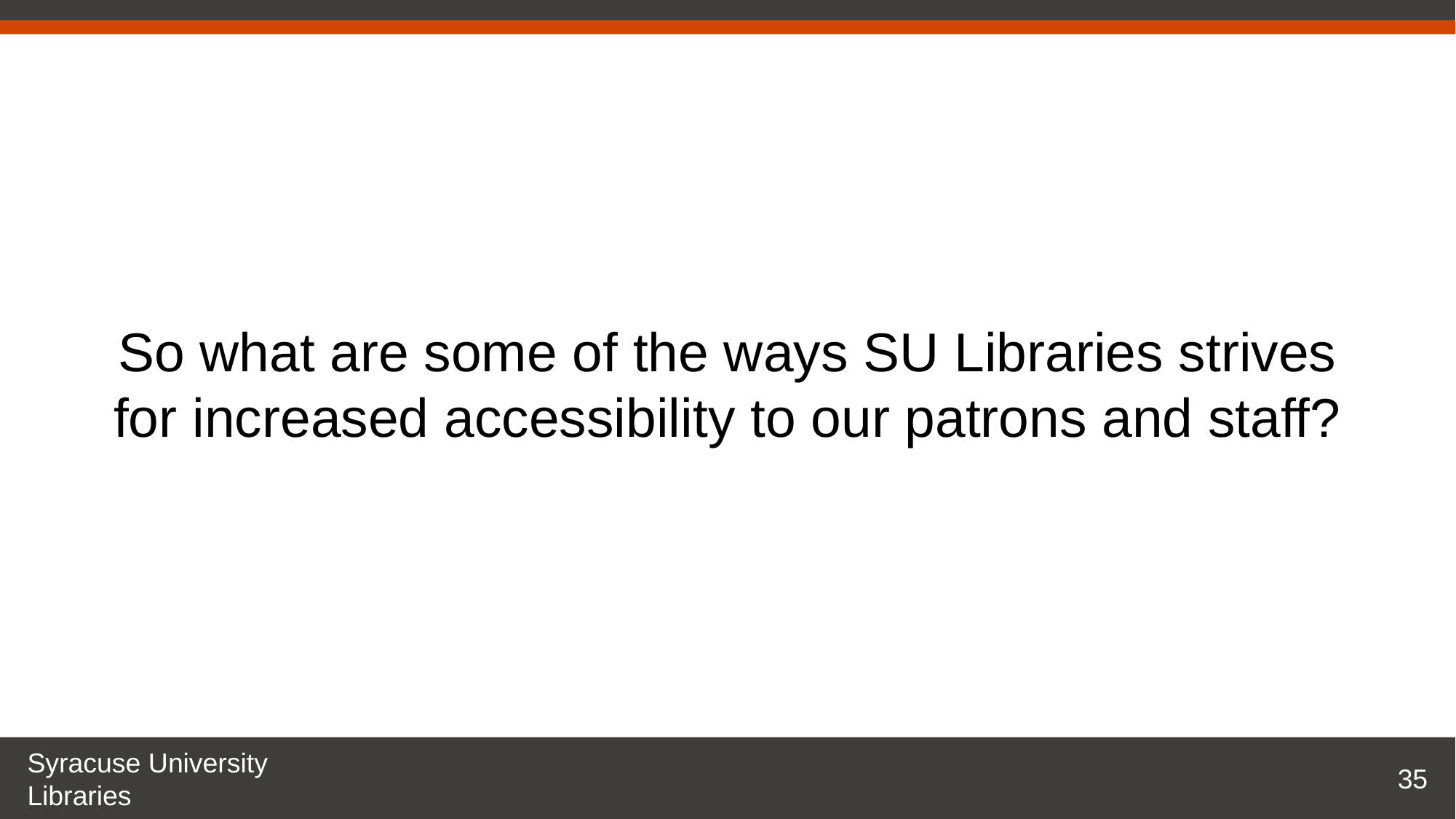

# What We Do at SU Libraries
So what are some of the ways SU Libraries strives for increased accessibility to our patrons and staff?
35